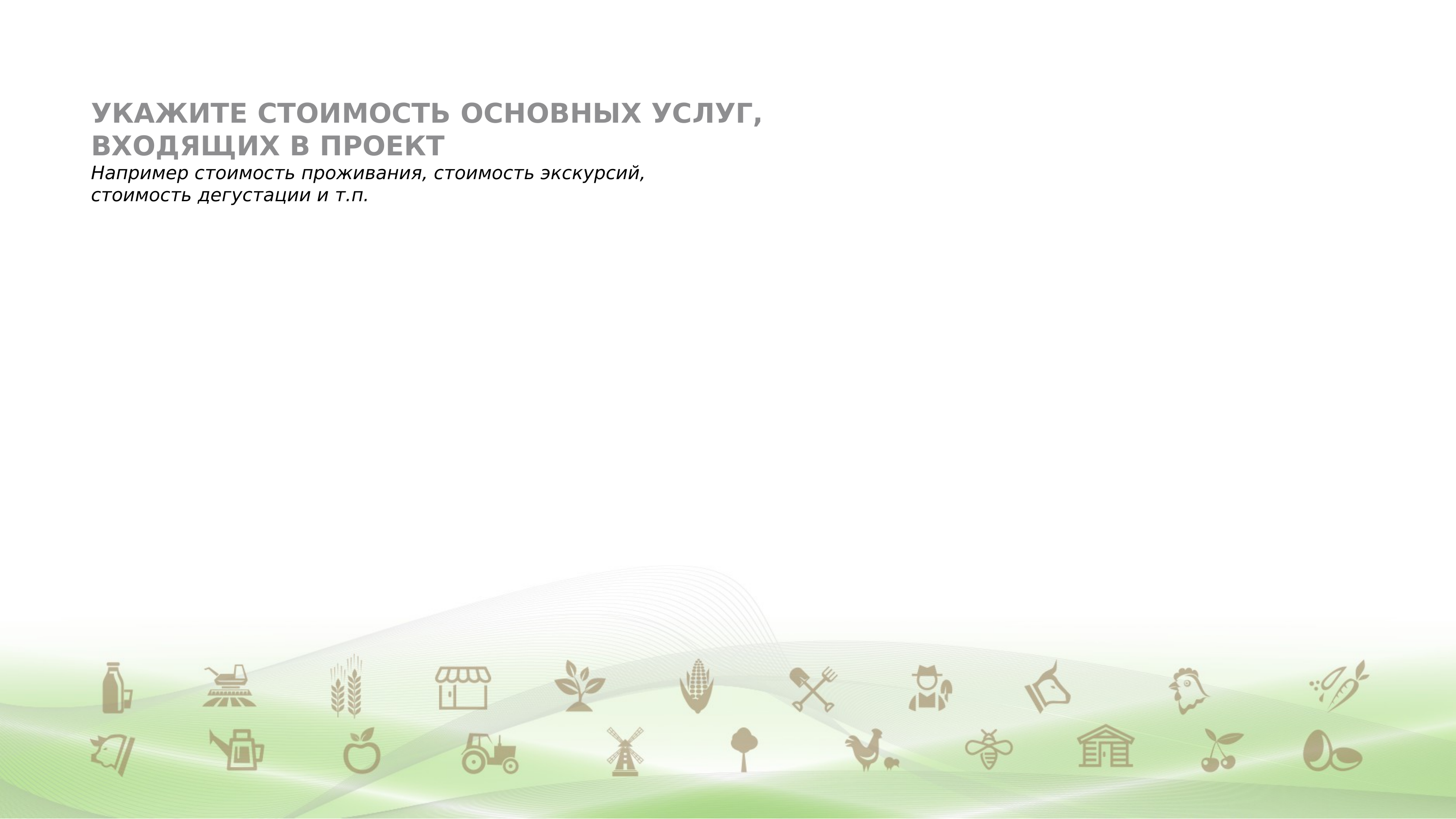

# УКАЖИТЕ СТОИМОСТЬ ОСНОВНЫХ УСЛУГ, ВХОДЯЩИХ В ПРОЕКТ Например стоимость проживания, стоимость экскурсий, стоимость дегустации и т.п.